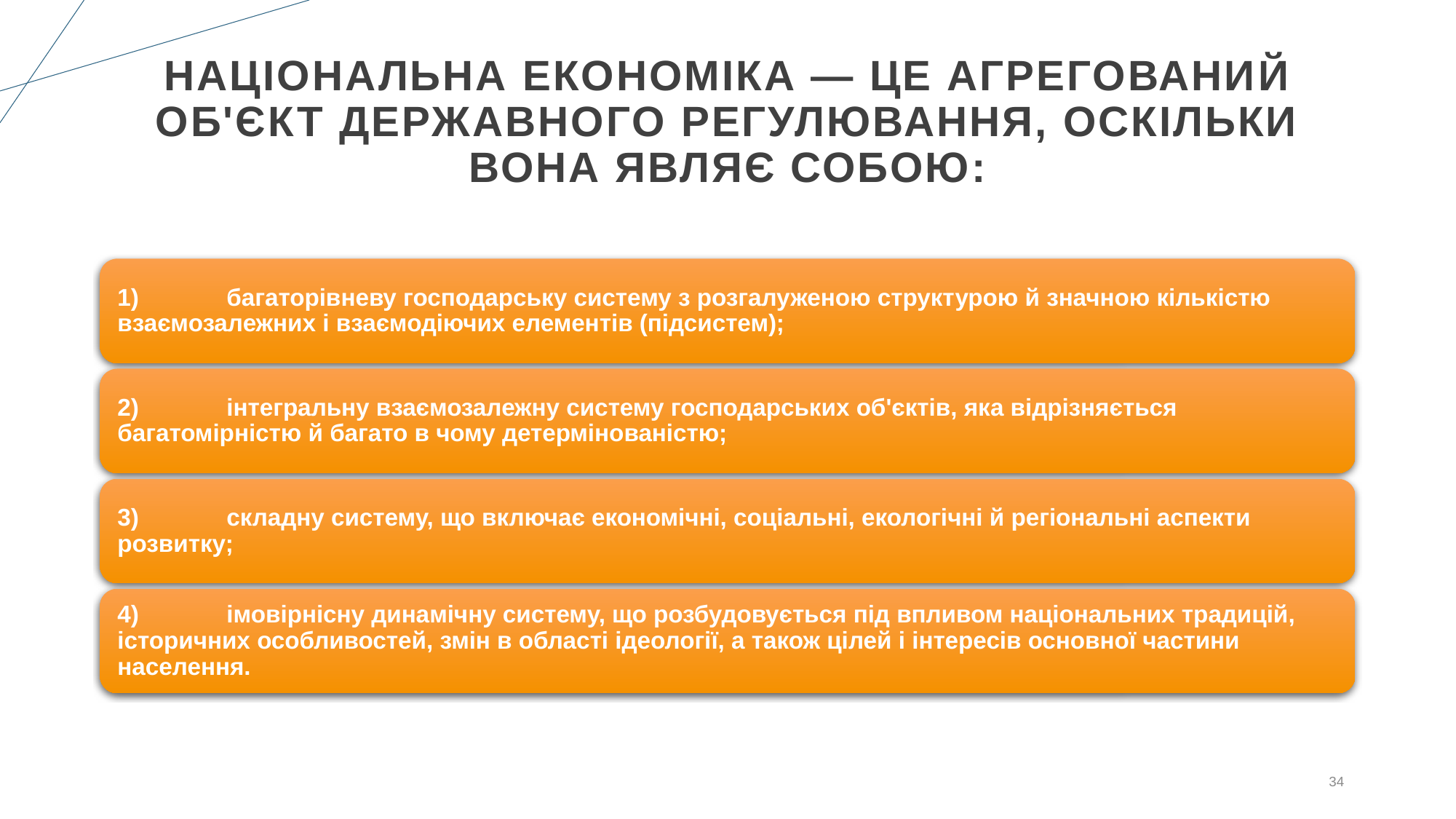

# Національна економіка — це агрегований об'єкт державного регулювання, оскільки вона являє собою:
1)	багаторівневу господарську систему з розгалуженою структурою й значною кількістю взаємозалежних і взаємодіючих елементів (підсистем);
2)	інтегральну взаємозалежну систему господарських об'єктів, яка відрізняється багатомірністю й багато в чому детермінованістю;
3)	складну систему, що включає економічні, соціальні, екологічні й регіональні аспекти розвитку;
4)	імовірнісну динамічну систему, що розбудовується під впливом національних традицій, історичних особливостей, змін в області ідеології, а також цілей і інтересів основної частини населення.
34